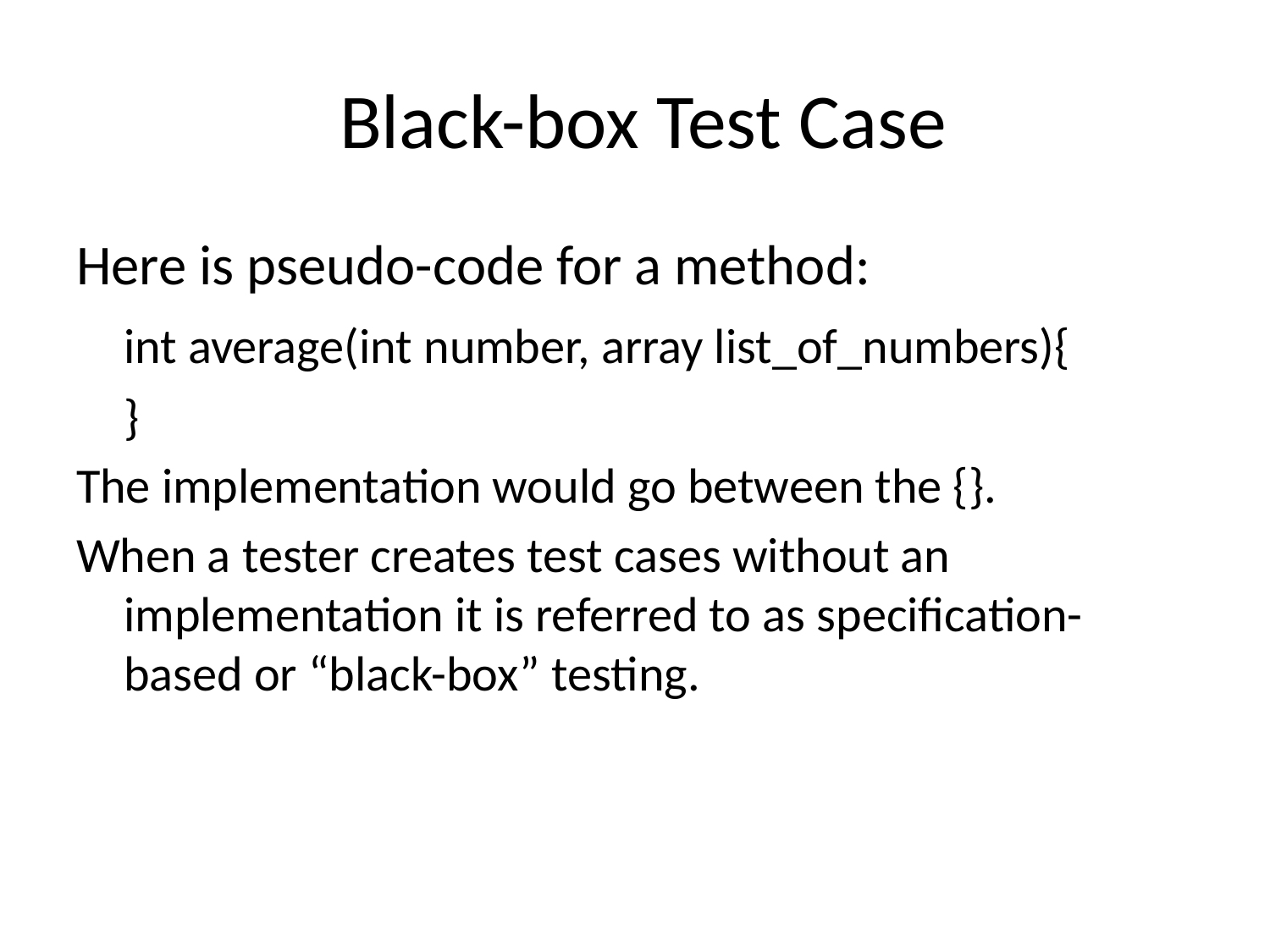

# Black-box Test Case
Here is pseudo-code for a method:
	int average(int number, array list_of_numbers){
	}
The implementation would go between the {}.
When a tester creates test cases without an implementation it is referred to as specification-based or “black-box” testing.